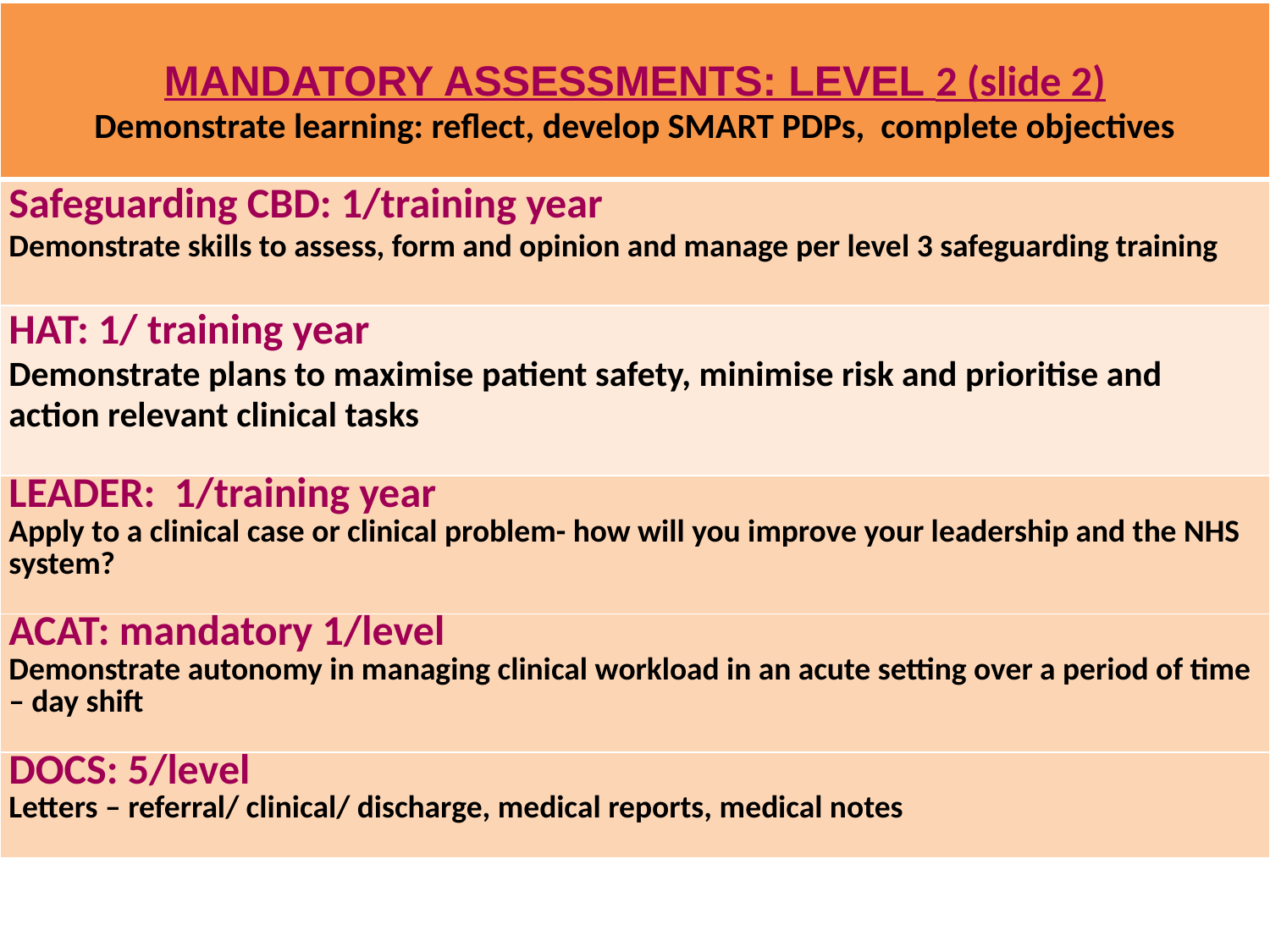

| MANDATORY ASSESSMENTS: LEVEL 2 (slide 2) Demonstrate learning: reflect, develop SMART PDPs, complete objectives |
| --- |
| Safeguarding CBD: 1/training year Demonstrate skills to assess, form and opinion and manage per level 3 safeguarding training |
| HAT: 1/ training year Demonstrate plans to maximise patient safety, minimise risk and prioritise and action relevant clinical tasks |
| LEADER: 1/training year Apply to a clinical case or clinical problem- how will you improve your leadership and the NHS system? |
| ACAT: mandatory 1/level Demonstrate autonomy in managing clinical workload in an acute setting over a period of time – day shift |
| DOCS: 5/level Letters – referral/ clinical/ discharge, medical reports, medical notes |